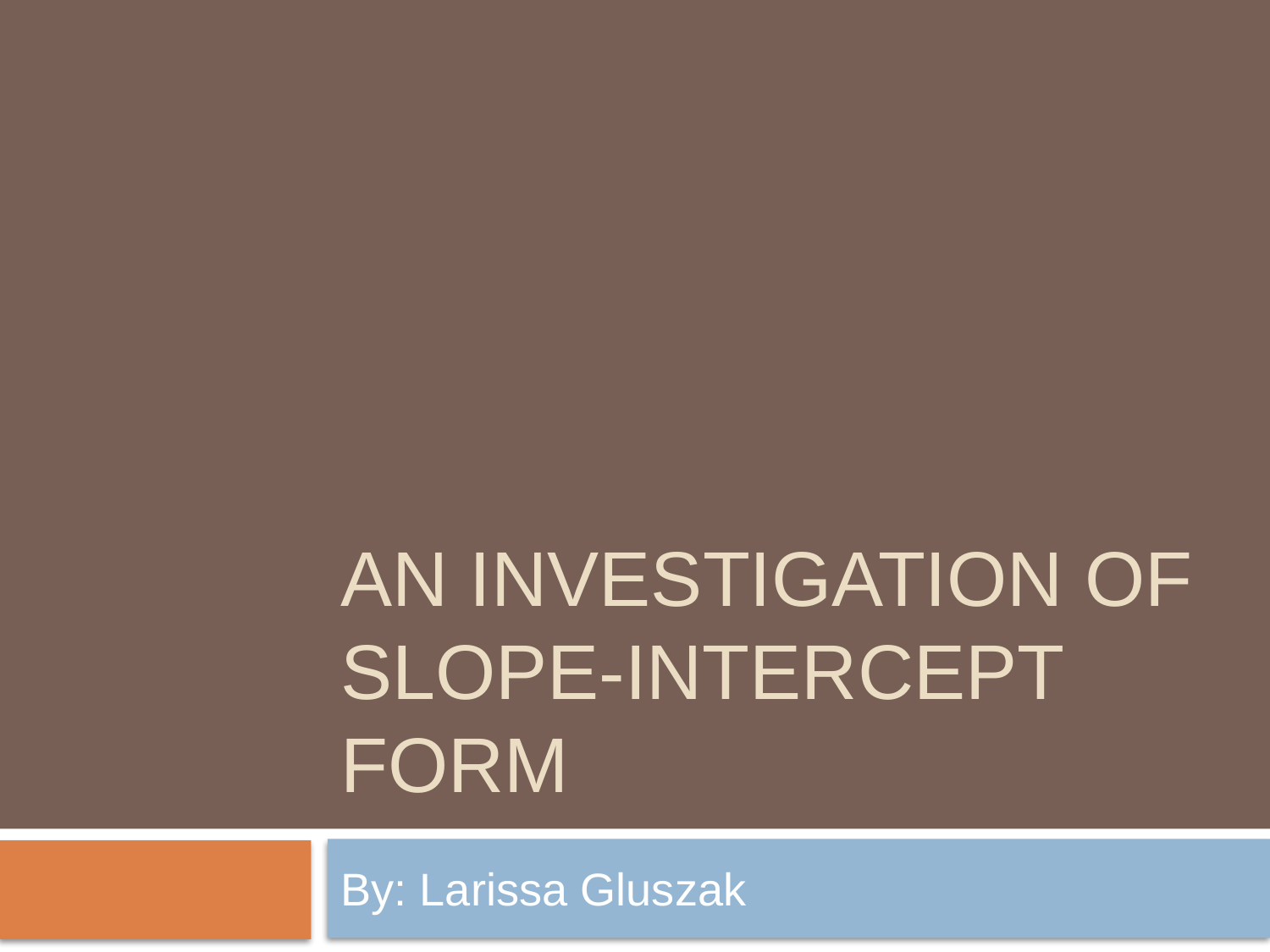

# An Investigation of Slope-Intercept Form
By: Larissa Gluszak